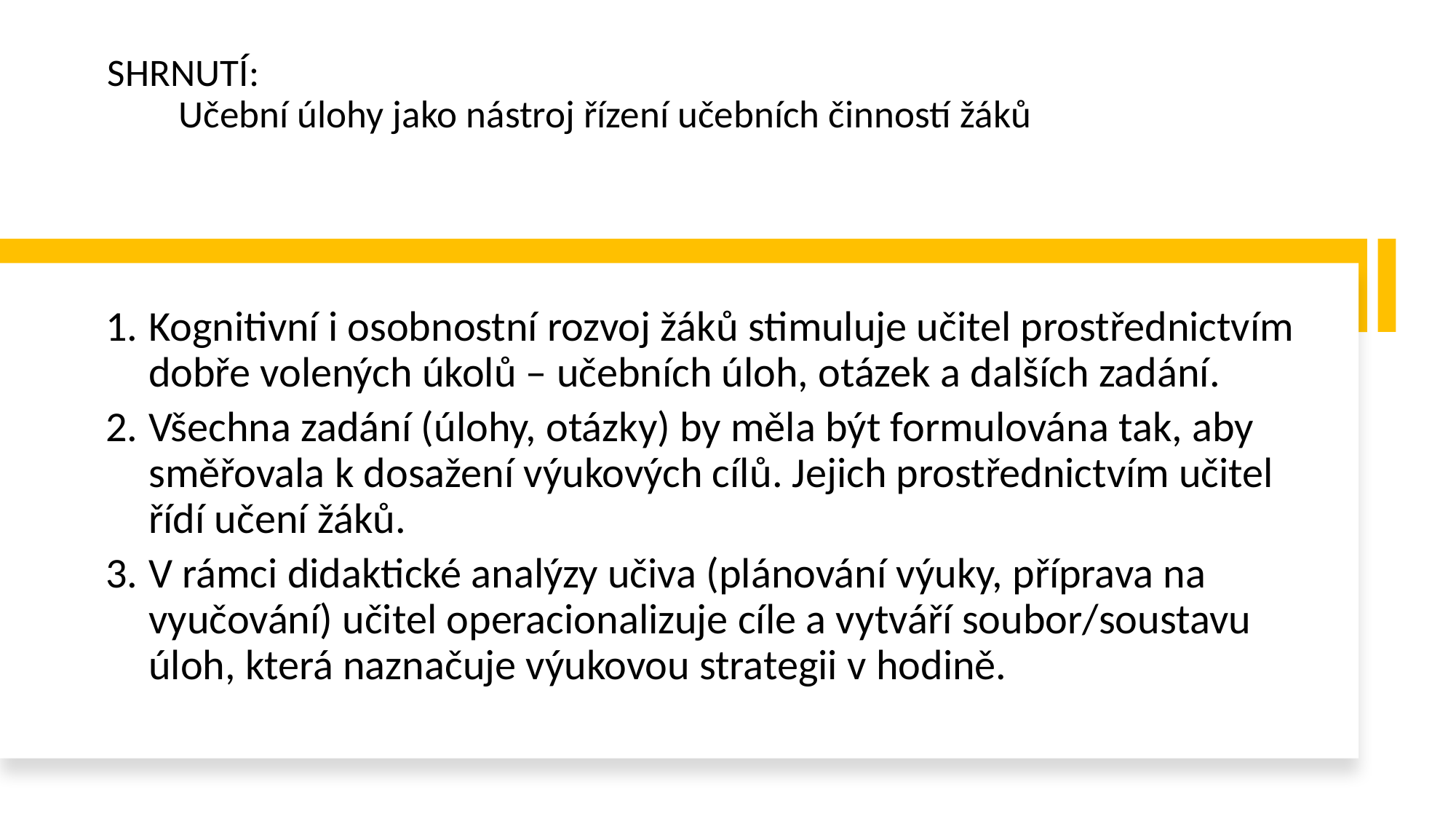

# SHRNUTÍ: Učební úlohy jako nástroj řízení učebních činností žáků

Kognitivní i osobnostní rozvoj žáků stimuluje učitel prostřednictvím dobře volených úkolů – učebních úloh, otázek a dalších zadání.
Všechna zadání (úlohy, otázky) by měla být formulována tak, aby směřovala k dosažení výukových cílů. Jejich prostřednictvím učitel řídí učení žáků.
V rámci didaktické analýzy učiva (plánování výuky, příprava na vyučování) učitel operacionalizuje cíle a vytváří soubor/soustavu úloh, která naznačuje výukovou strategii v hodině.